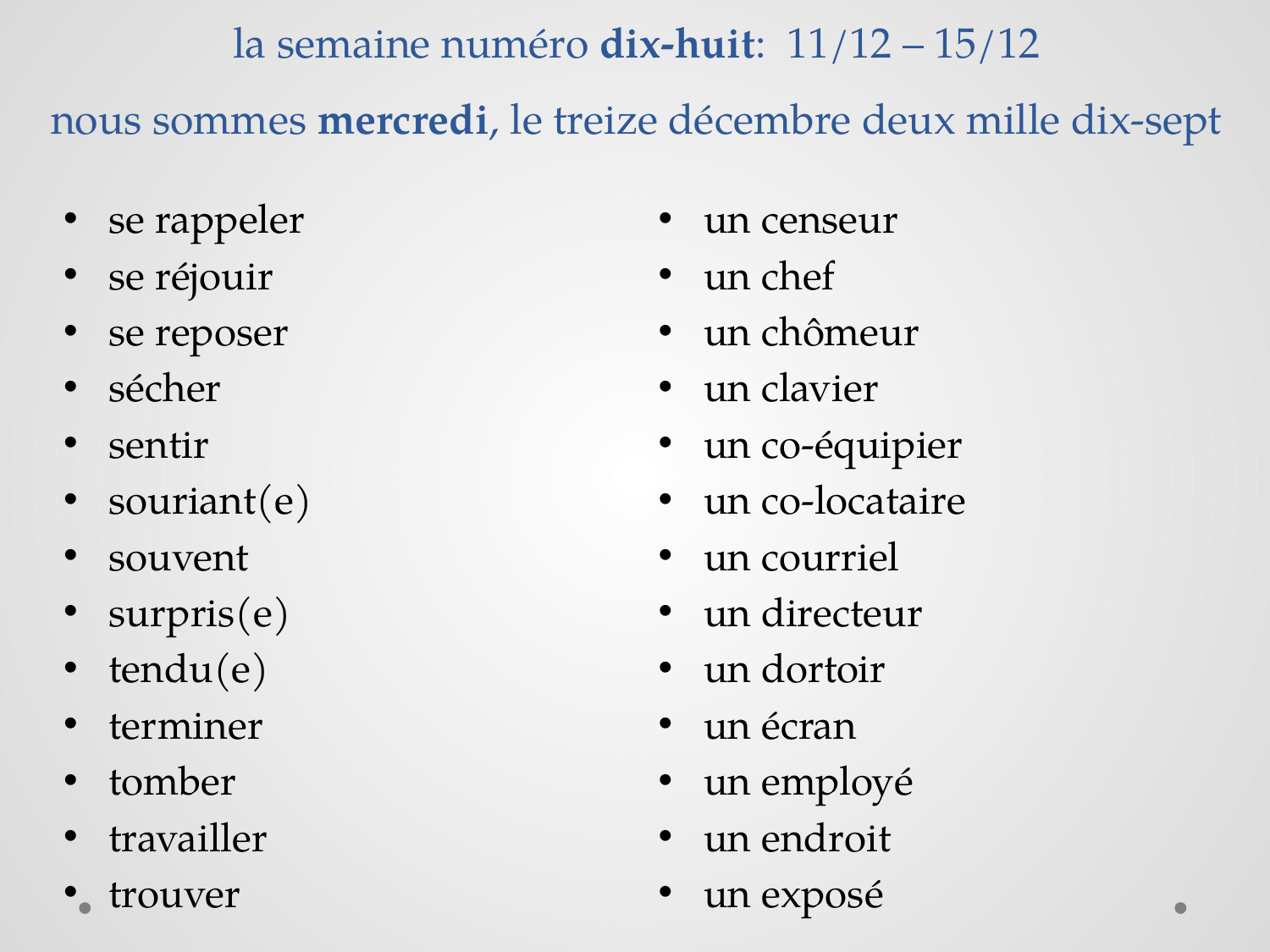

# la semaine numéro dix-huit:  11/12 – 15/12 nous sommes mercredi, le treize décembre deux mille dix-sept
se rappeler
se réjouir
se reposer
sécher
sentir
souriant(e)
souvent
surpris(e)
tendu(e)
terminer
tomber
travailler
trouver
un censeur
un chef
un chômeur
un clavier
un co-équipier
un co-locataire
un courriel
un directeur
un dortoir
un écran
un employé
un endroit
un exposé